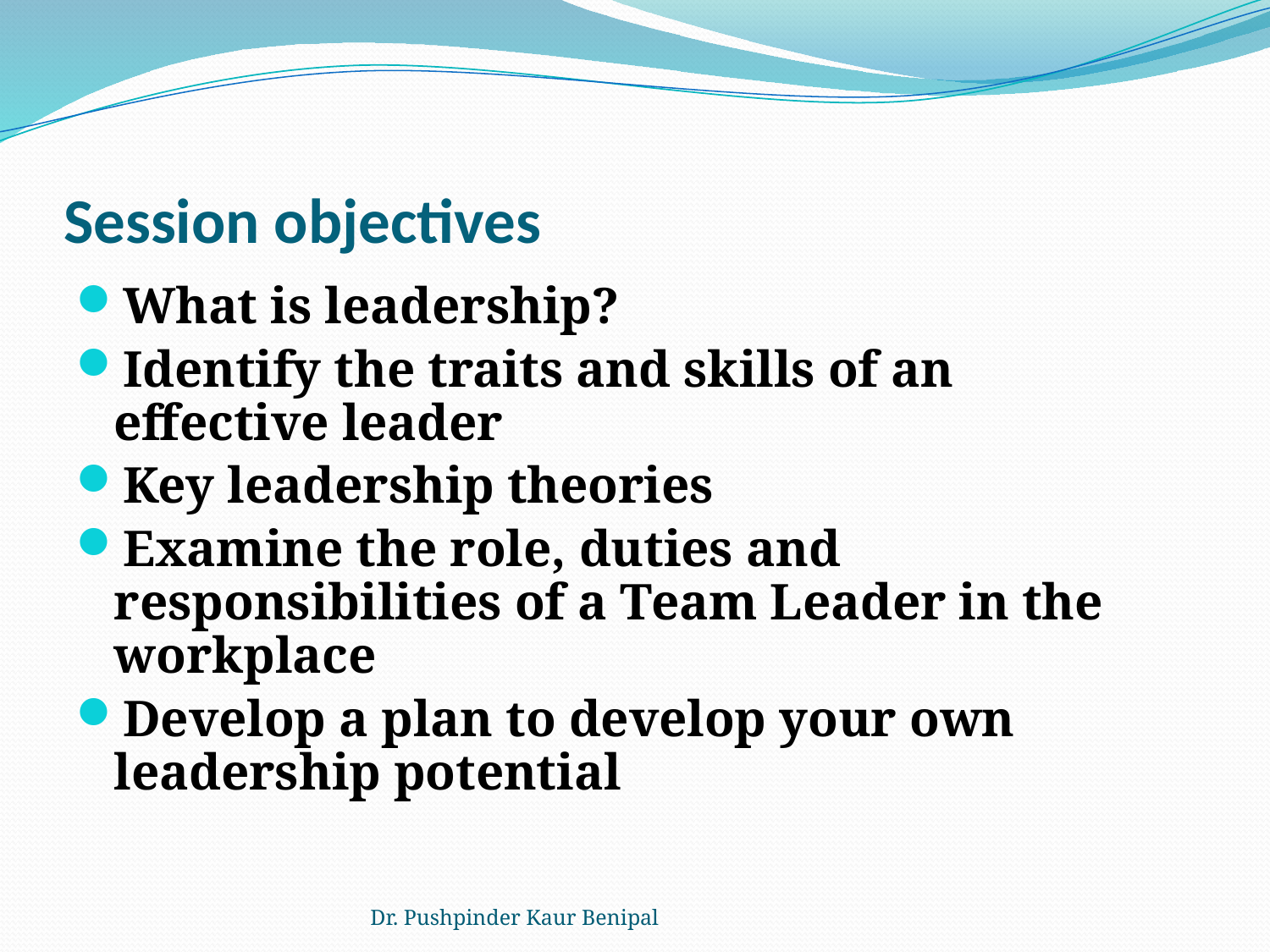

# Session objectives
What is leadership?
Identify the traits and skills of an effective leader
Key leadership theories
Examine the role, duties and responsibilities of a Team Leader in the workplace
Develop a plan to develop your own leadership potential

Dr. Pushpinder Kaur Benipal